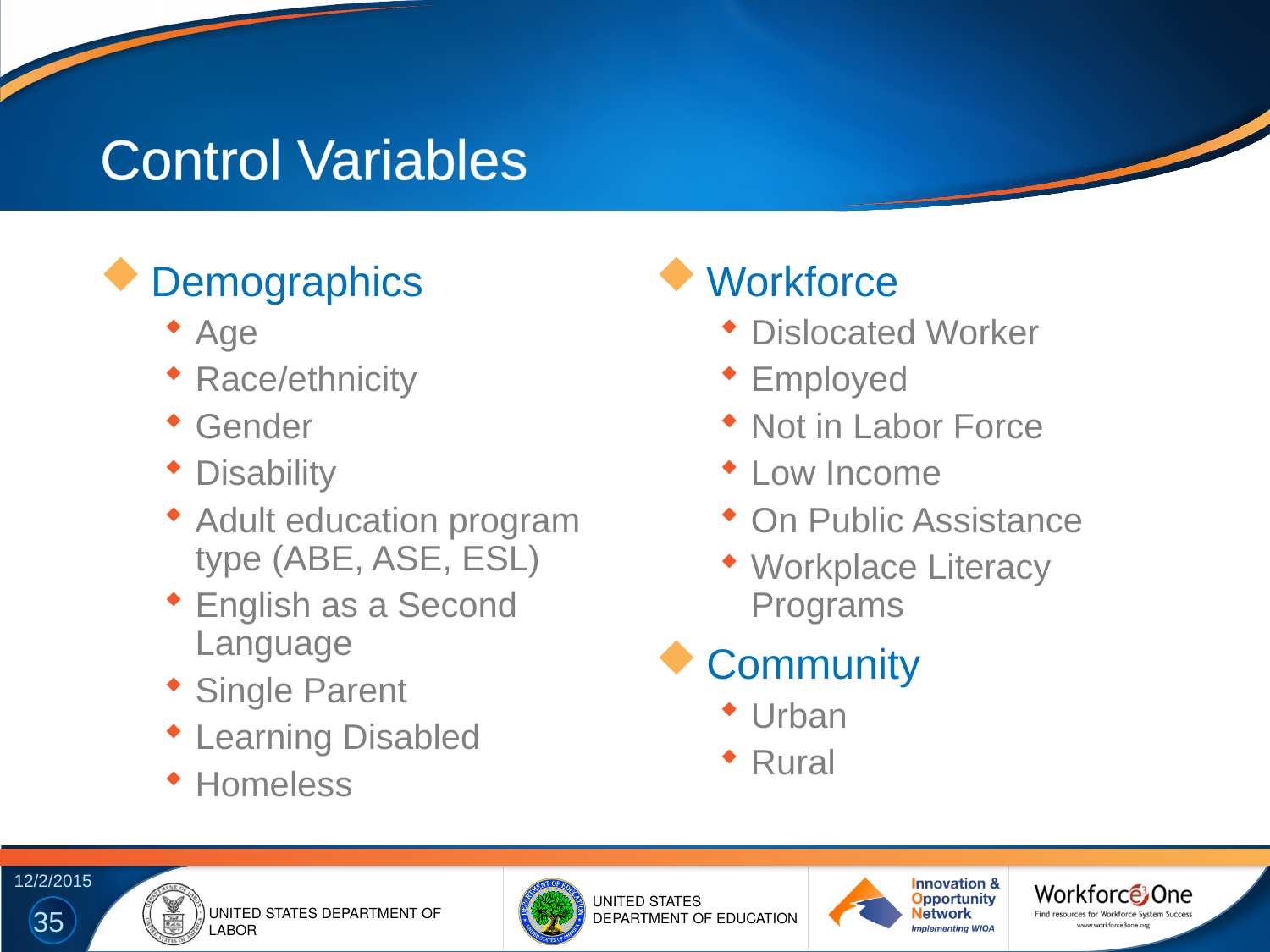

# Control Variables
Demographics
Age
Race/ethnicity
Gender
Disability
Adult education program type (ABE, ASE, ESL)
English as a Second Language
Single Parent
Learning Disabled
Homeless

Workforce
Dislocated Worker
Employed
Not in Labor Force
Low Income
On Public Assistance
Workplace Literacy Programs
Community
Urban
Rural